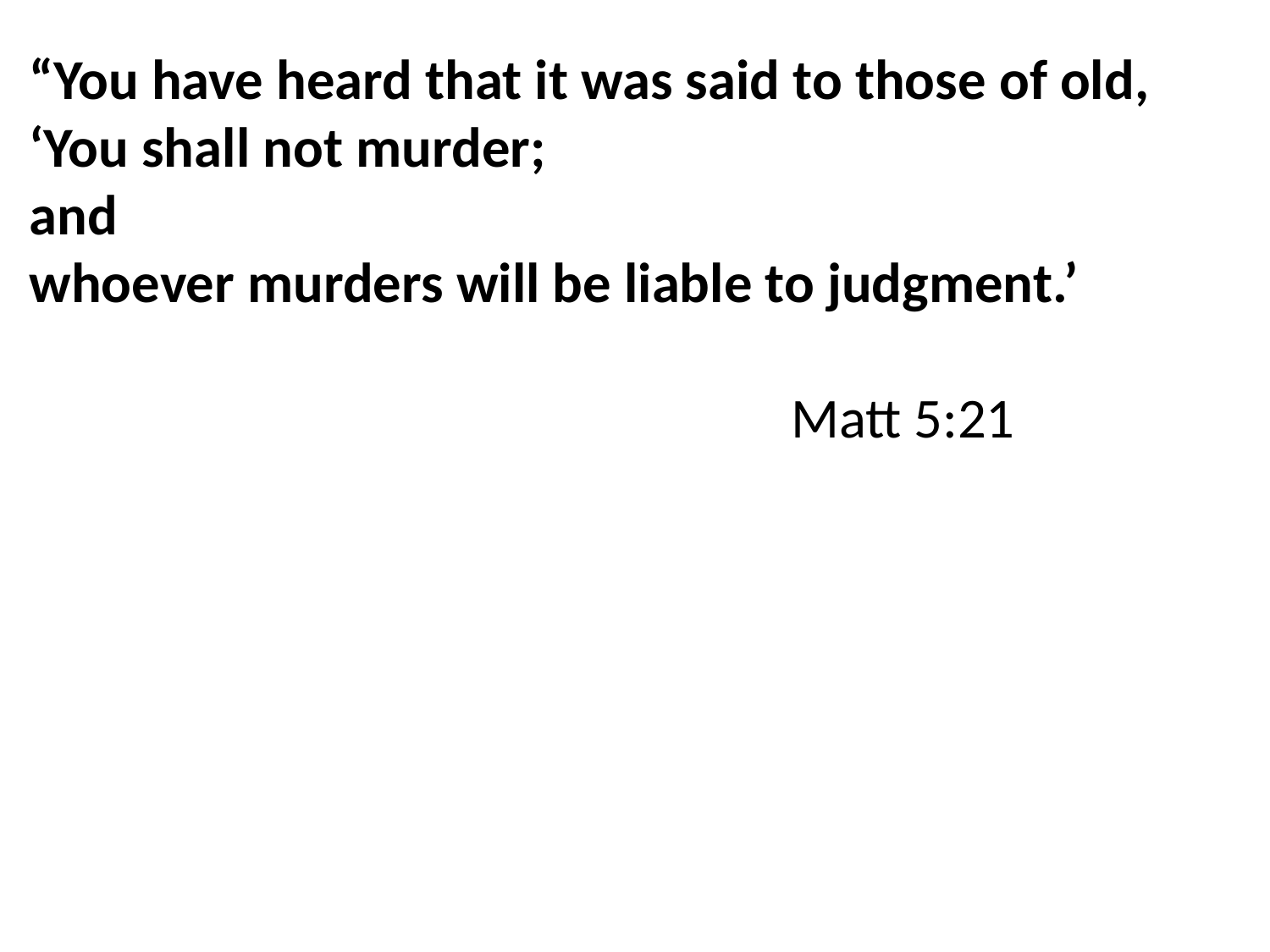

“You have heard that it was said to those of old,
‘You shall not murder;
and
whoever murders will be liable to judgment.’
															Matt 5:21